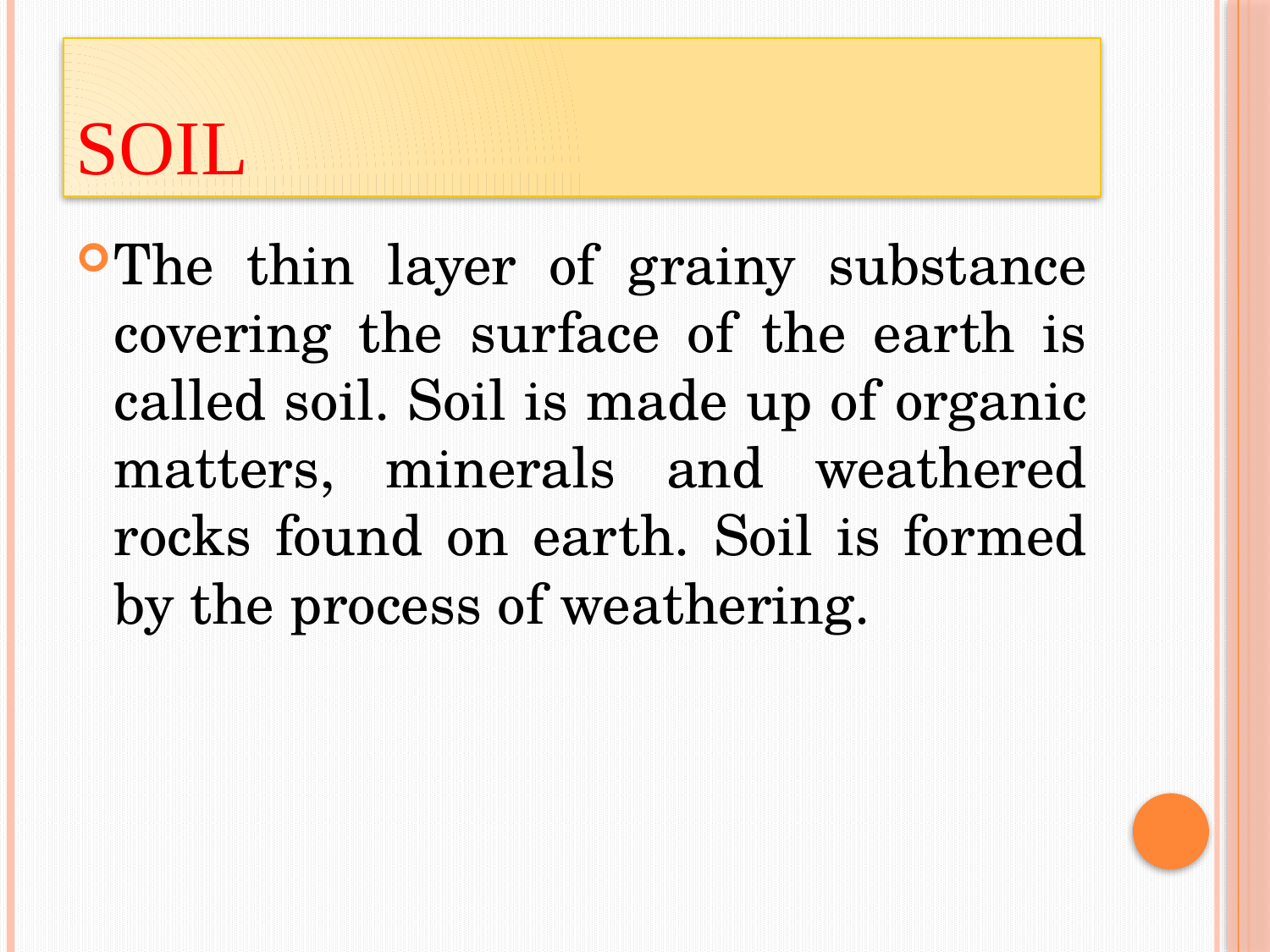

# Soil
The thin layer of grainy substance covering the surface of the earth is called soil. Soil is made up of organic matters, minerals and weathered rocks found on earth. Soil is formed by the process of weathering.